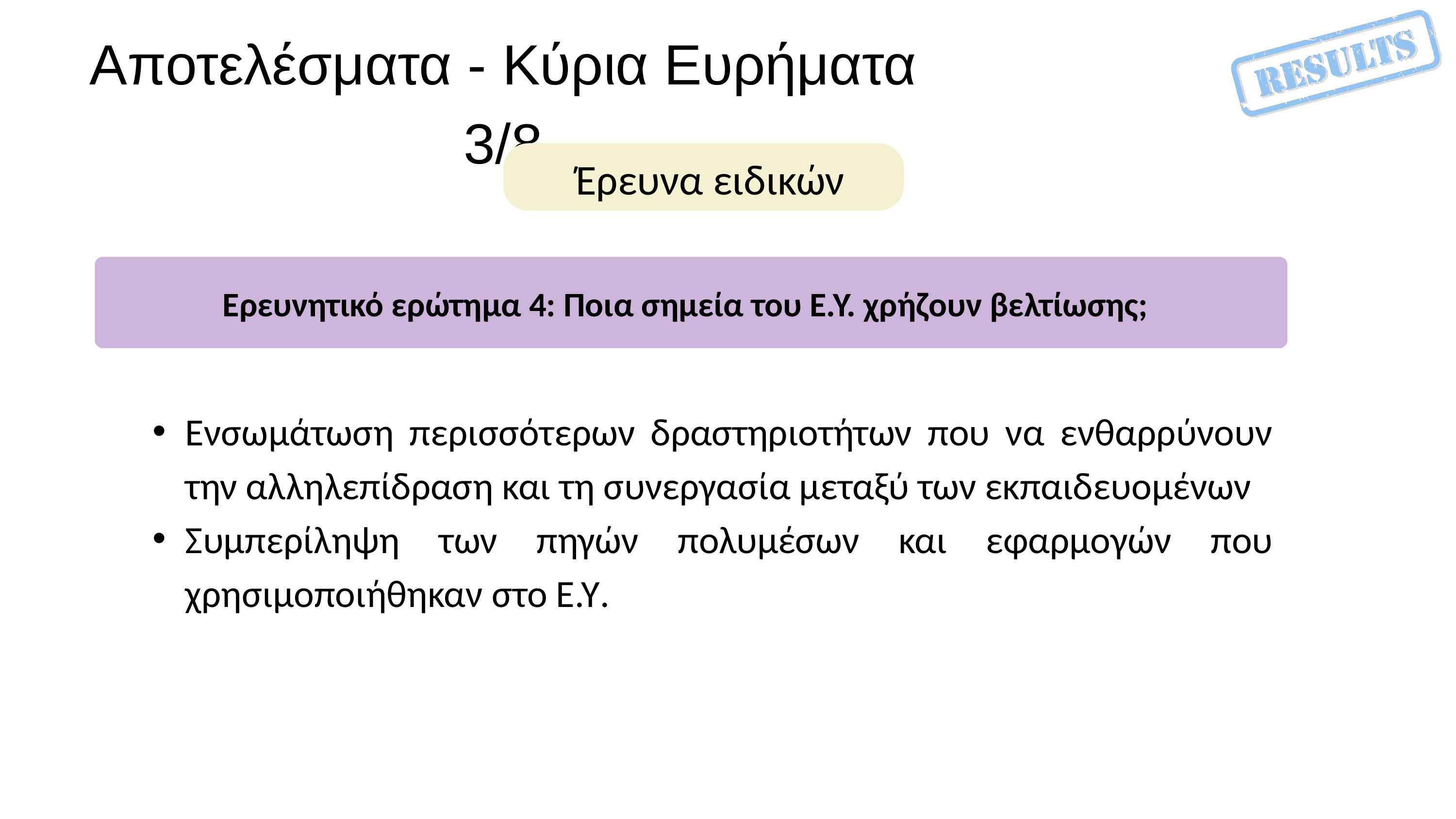

Αποτελέσματα - Κύρια Ευρήματα 3/8

Έρευνα ειδικών

Ερευνητικό ερώτημα 4: Ποια σημεία του Ε.Υ. χρήζουν βελτίωσης;
Ενσωμάτωση περισσότερων δραστηριοτήτων που να ενθαρρύνουν την αλληλεπίδραση και τη συνεργασία μεταξύ των εκπαιδευομένων
Συμπερίληψη των πηγών πολυμέσων και εφαρμογών που χρησιμοποιήθηκαν στο Ε.Υ.